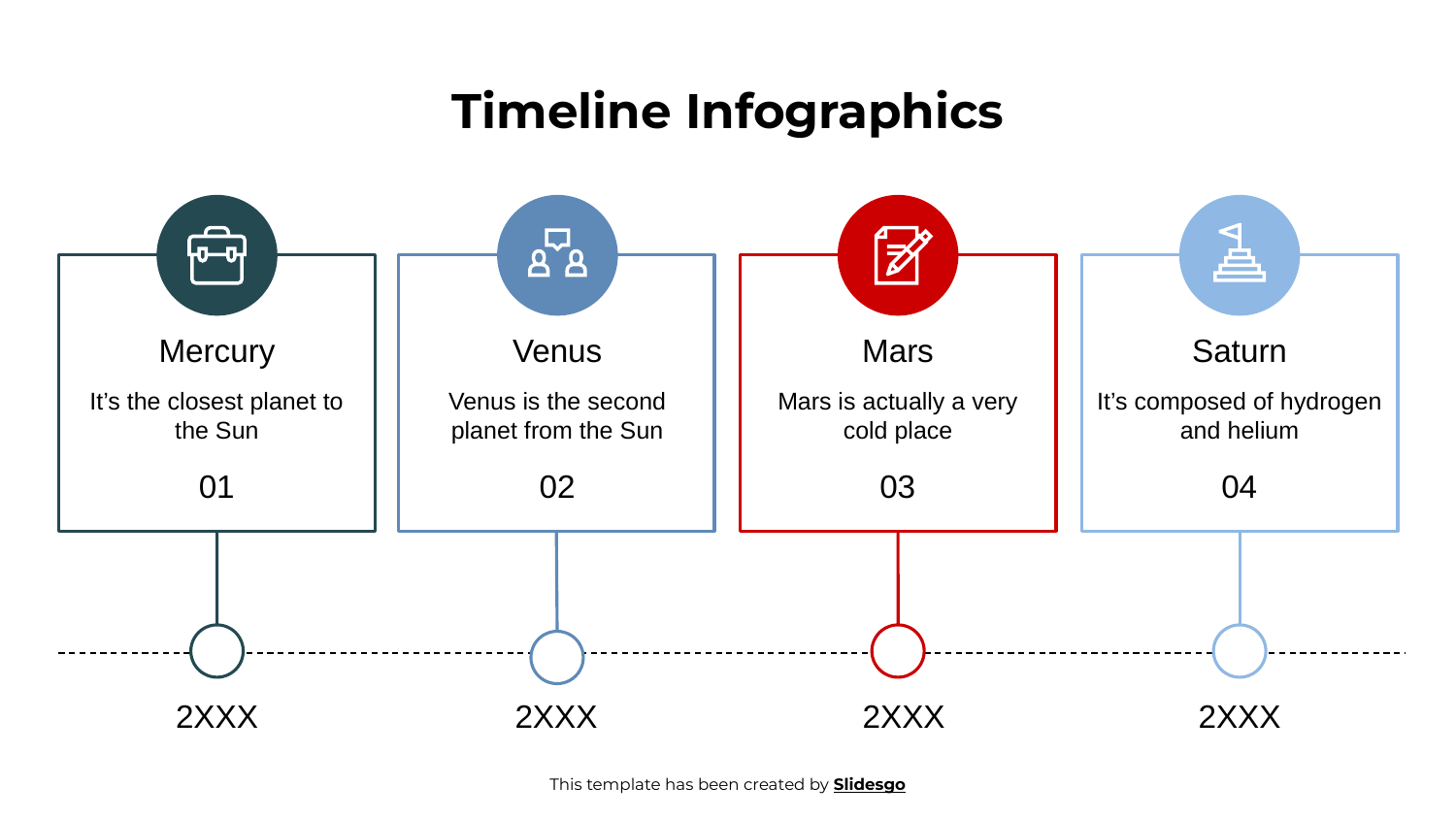

# Timeline Infographics

Mercury
It’s the closest planet to the Sun
01
2XXX

Venus
Venus is the second planet from the Sun
02
2XXX

Mars
Mars is actually a very cold place
03
2XXX

Saturn
It’s composed of hydrogen and helium
04
2XXX

This template has been created by Slidesgo